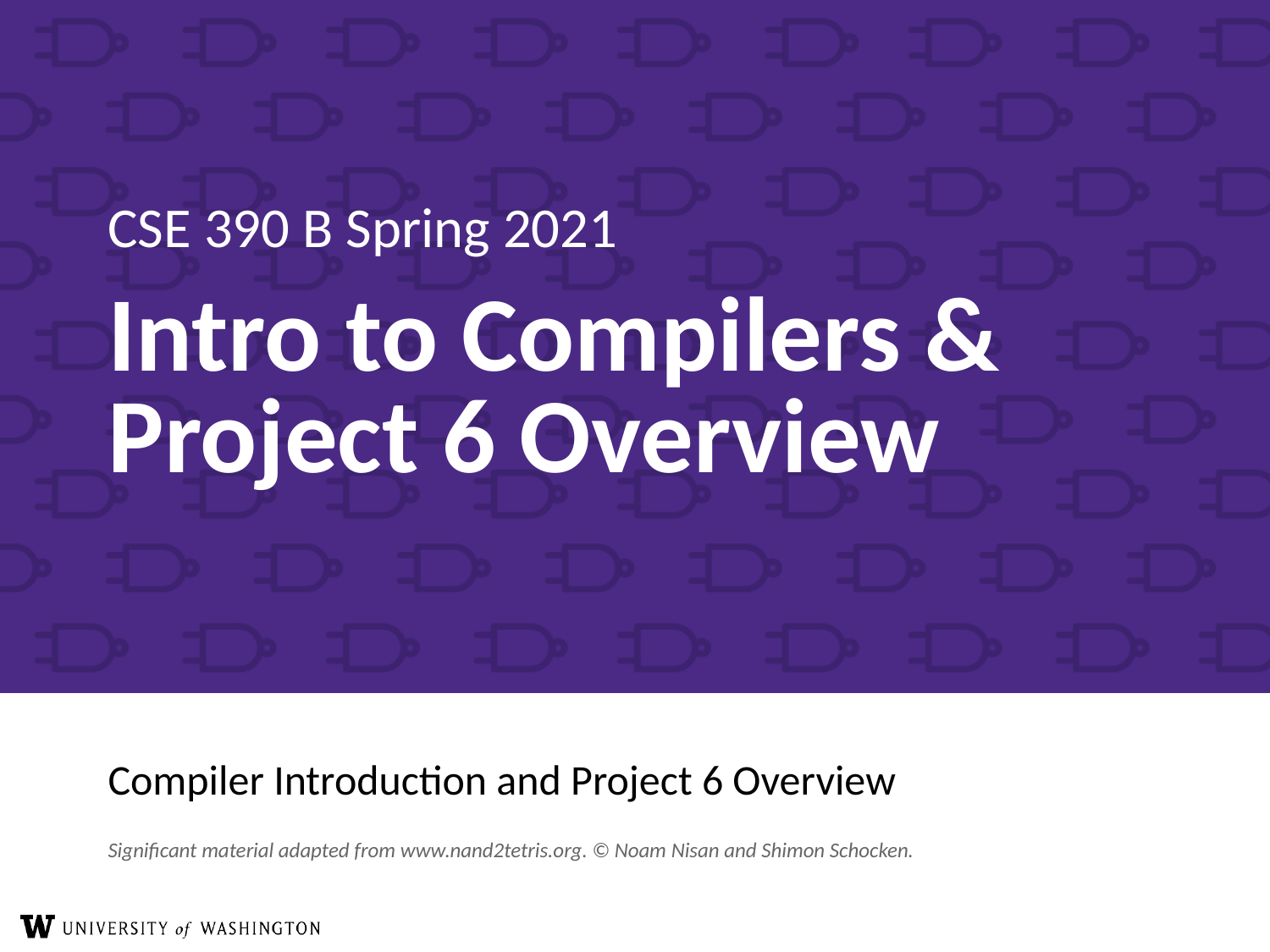

# Intro to Compilers & Project 6 Overview
Compiler Introduction and Project 6 Overview

Significant material adapted from www.nand2tetris.org. © Noam Nisan and Shimon Schocken.